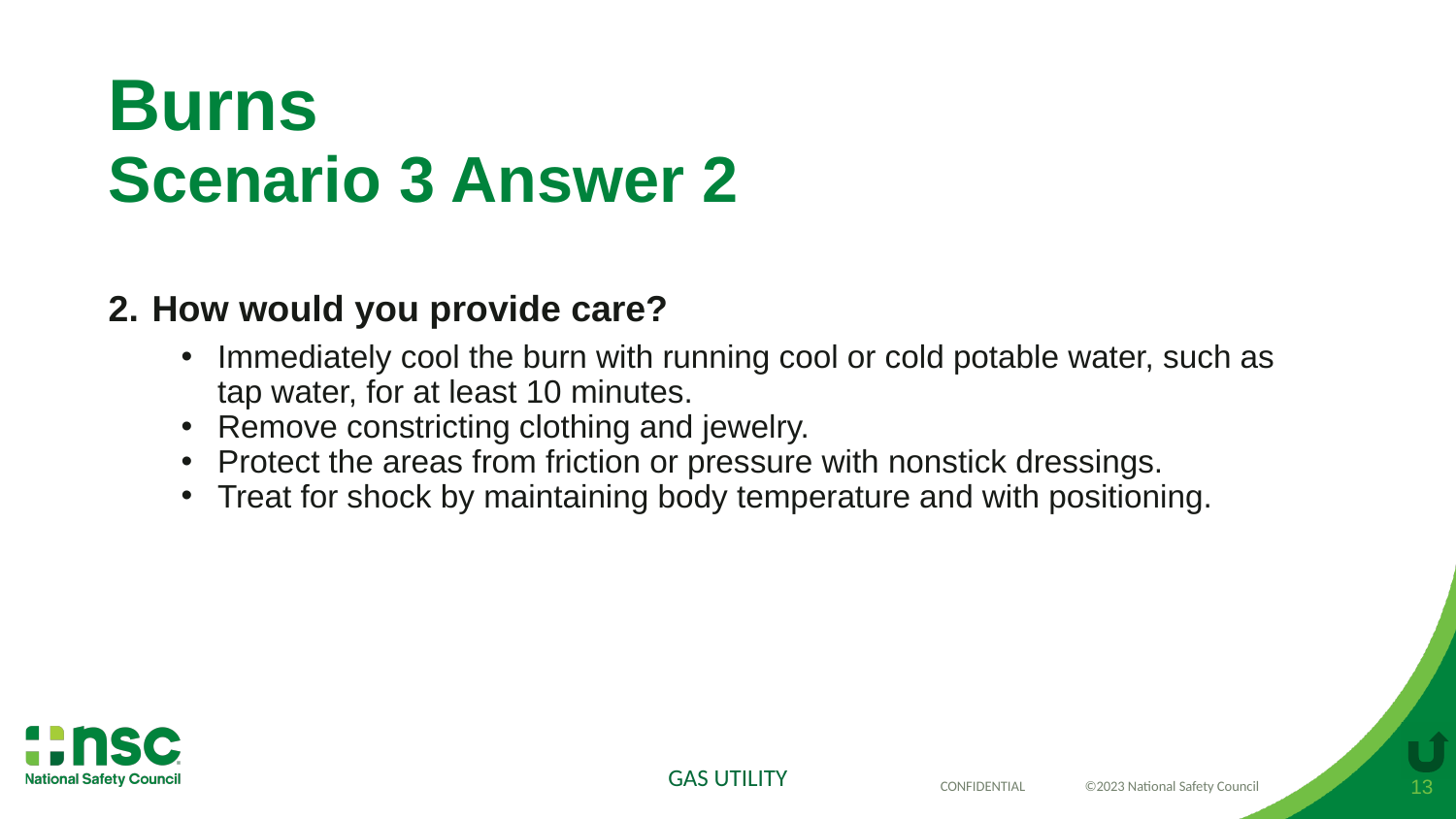

# Burns Scenario 3 Answer 2
How would you provide care?
Immediately cool the burn with running cool or cold potable water, such as tap water, for at least 10 minutes.
Remove constricting clothing and jewelry.
Protect the areas from friction or pressure with nonstick dressings.
Treat for shock by maintaining body temperature and with positioning.